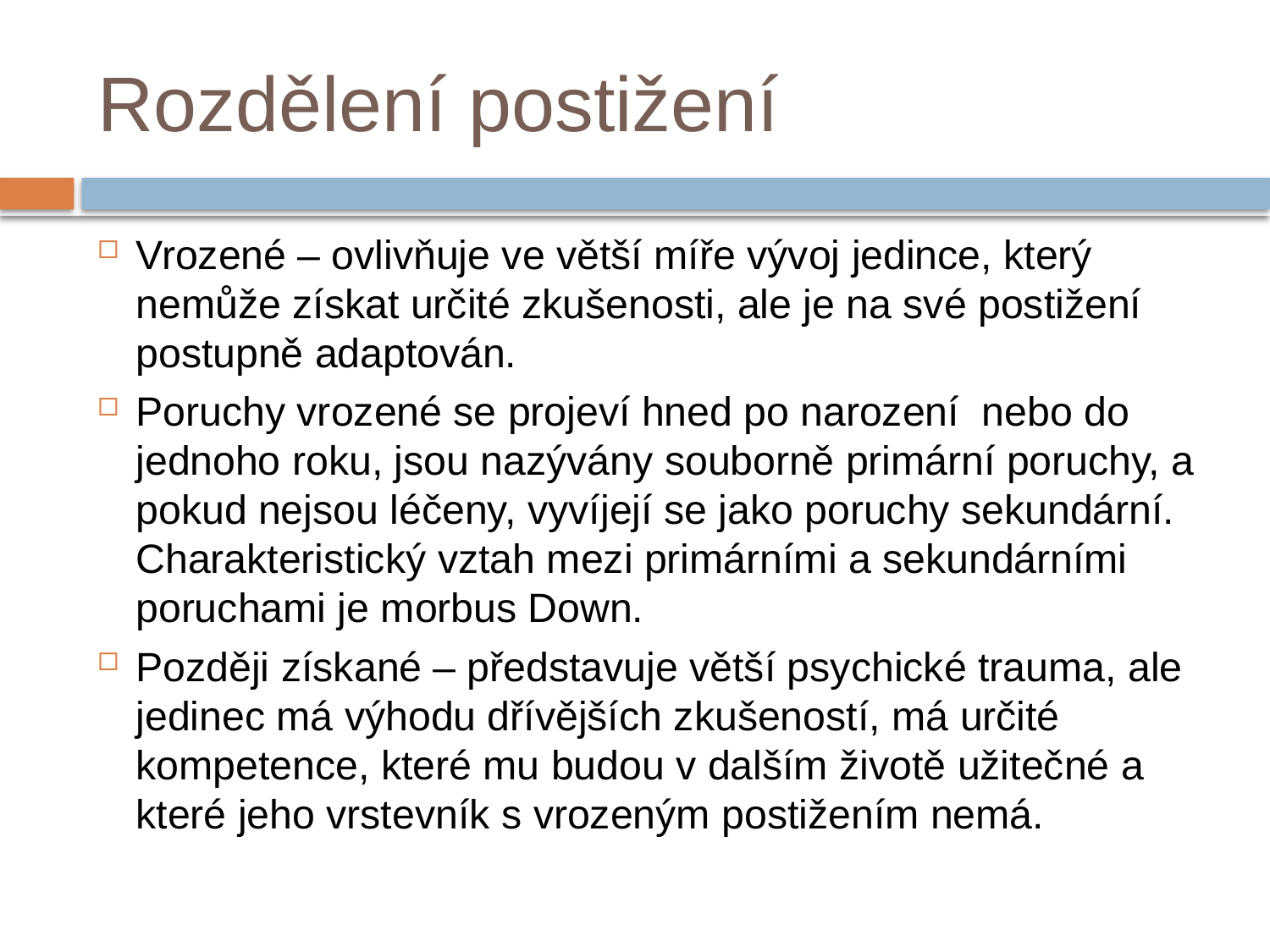

# Rozdělení postižení
Vrozené – ovlivňuje ve větší míře vývoj jedince, který nemůže získat určité zkušenosti, ale je na své postižení postupně adaptován.
Poruchy vrozené se projeví hned po narození  nebo do jednoho roku, jsou nazývány souborně primární poruchy, a pokud nejsou léčeny, vyvíjejí se jako poruchy sekundární. Charakteristický vztah mezi primárními a sekundárními poruchami je morbus Down.
Později získané – představuje větší psychické trauma, ale jedinec má výhodu dřívějších zkušeností, má určité kompetence, které mu budou v dalším životě užitečné a které jeho vrstevník s vrozeným postižením nemá.